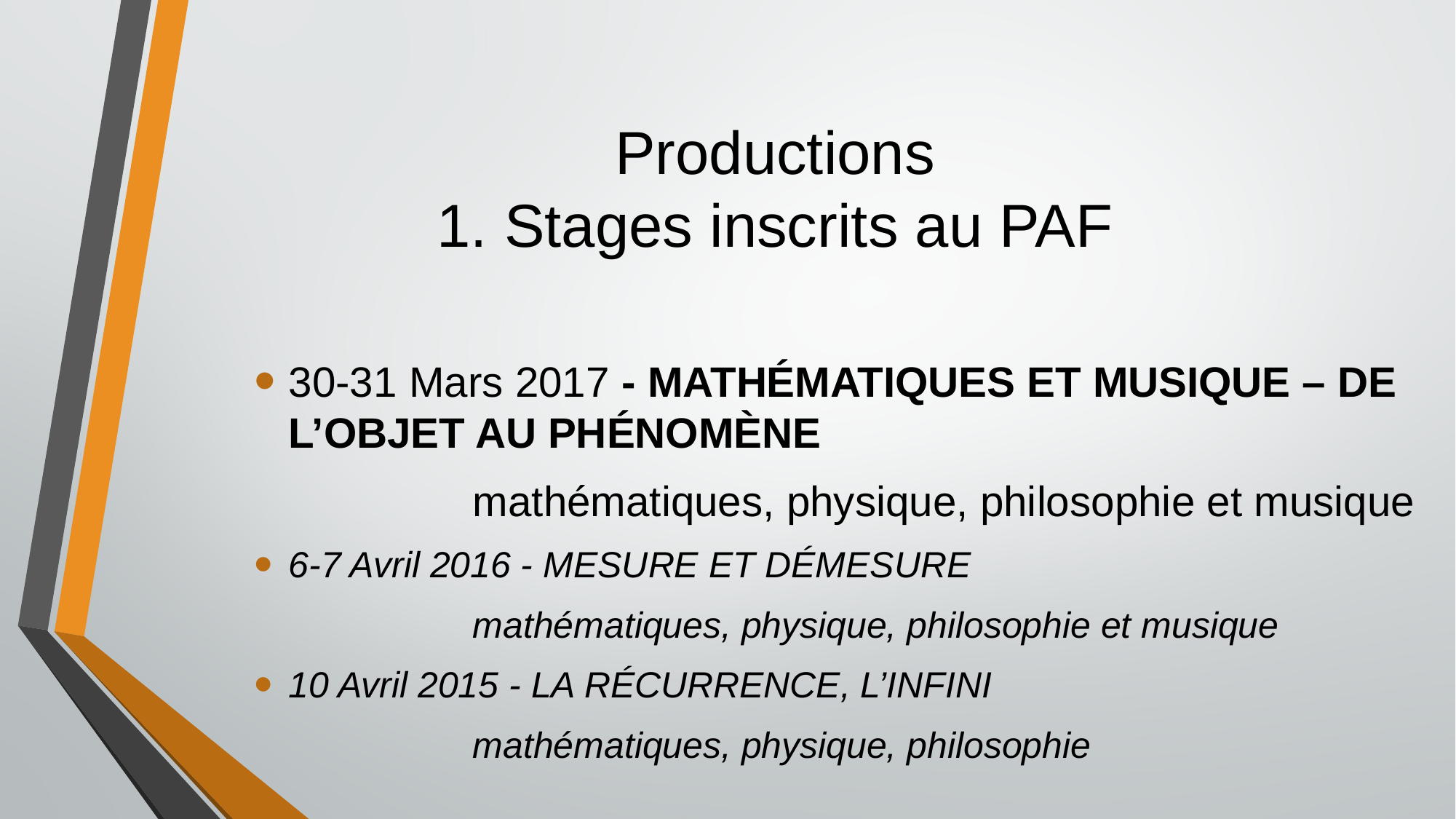

# Productions 1. Stages inscrits au PAF
30-31 Mars 2017 - MATHÉMATIQUES ET MUSIQUE – DE L’OBJET AU PHÉNOMÈNE
		mathématiques, physique, philosophie et musique
6-7 Avril 2016 - MESURE ET DÉMESURE
		mathématiques, physique, philosophie et musique
10 Avril 2015 - LA RÉCURRENCE, L’INFINI
		mathématiques, physique, philosophie